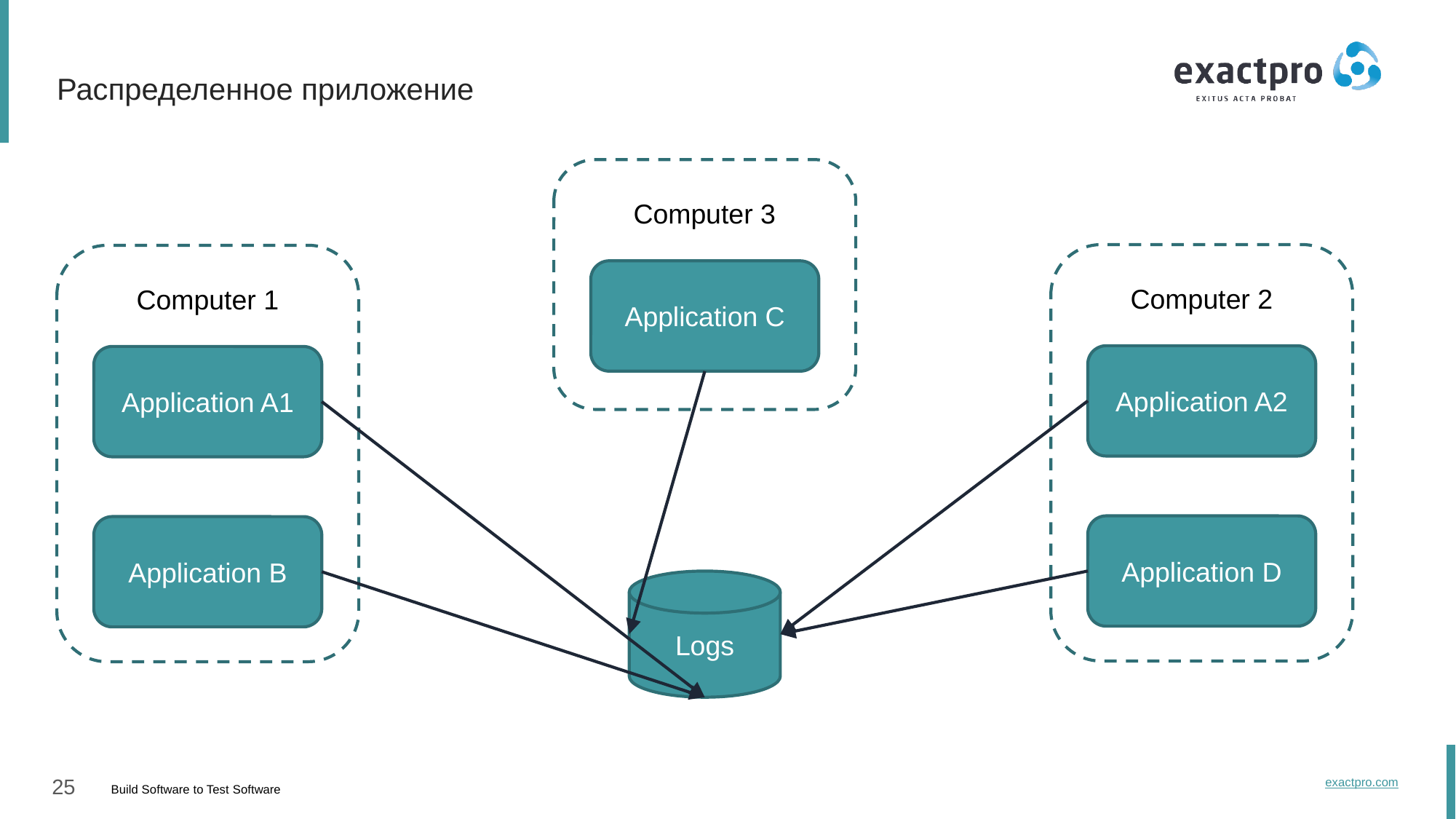

Распределенное приложение

Computer 3

Application C
Computer 2
Computer 1
Application A2
Application A1
Application D
Application B
Logs